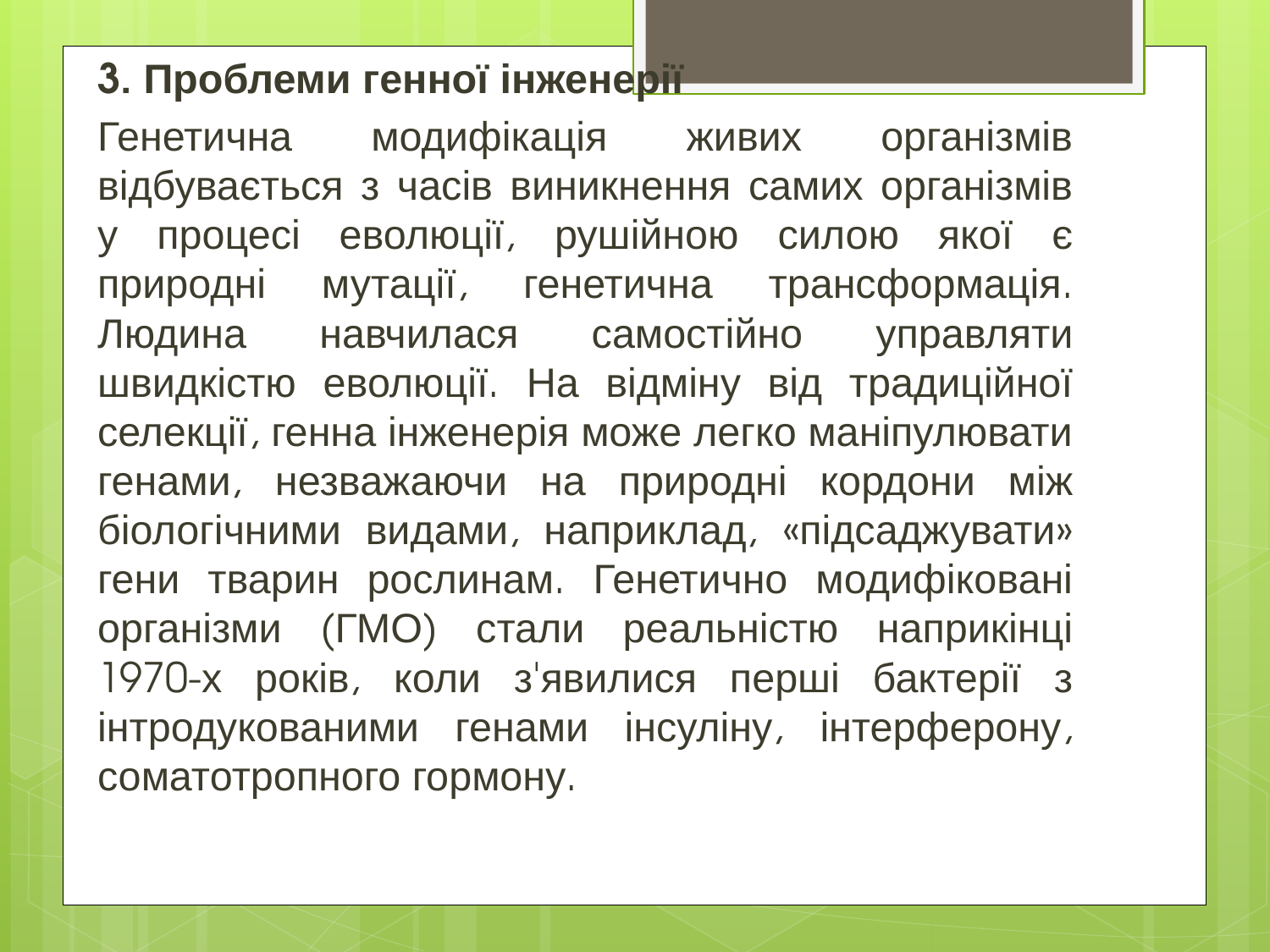

3. Проблеми генної інженерії
	Генетична модифікація живих організмів відбувається з часів виникнення самих організмів у процесі еволюції, рушійною силою якої є природні мутації, генетична трансформація. Людина навчилася самостійно управляти швидкістю еволюції. На відміну від традиційної селекції, генна інженерія може легко маніпулювати генами, незважаючи на природні кордони між біологічними видами, наприклад, «підсаджувати» гени тварин рослинам. Генетично модифіковані організми (ГМО) стали реальністю наприкінці 1970-х років, коли з'явилися перші бактерії з інтродукованими генами інсуліну, інтерферону, соматотропного гормону.